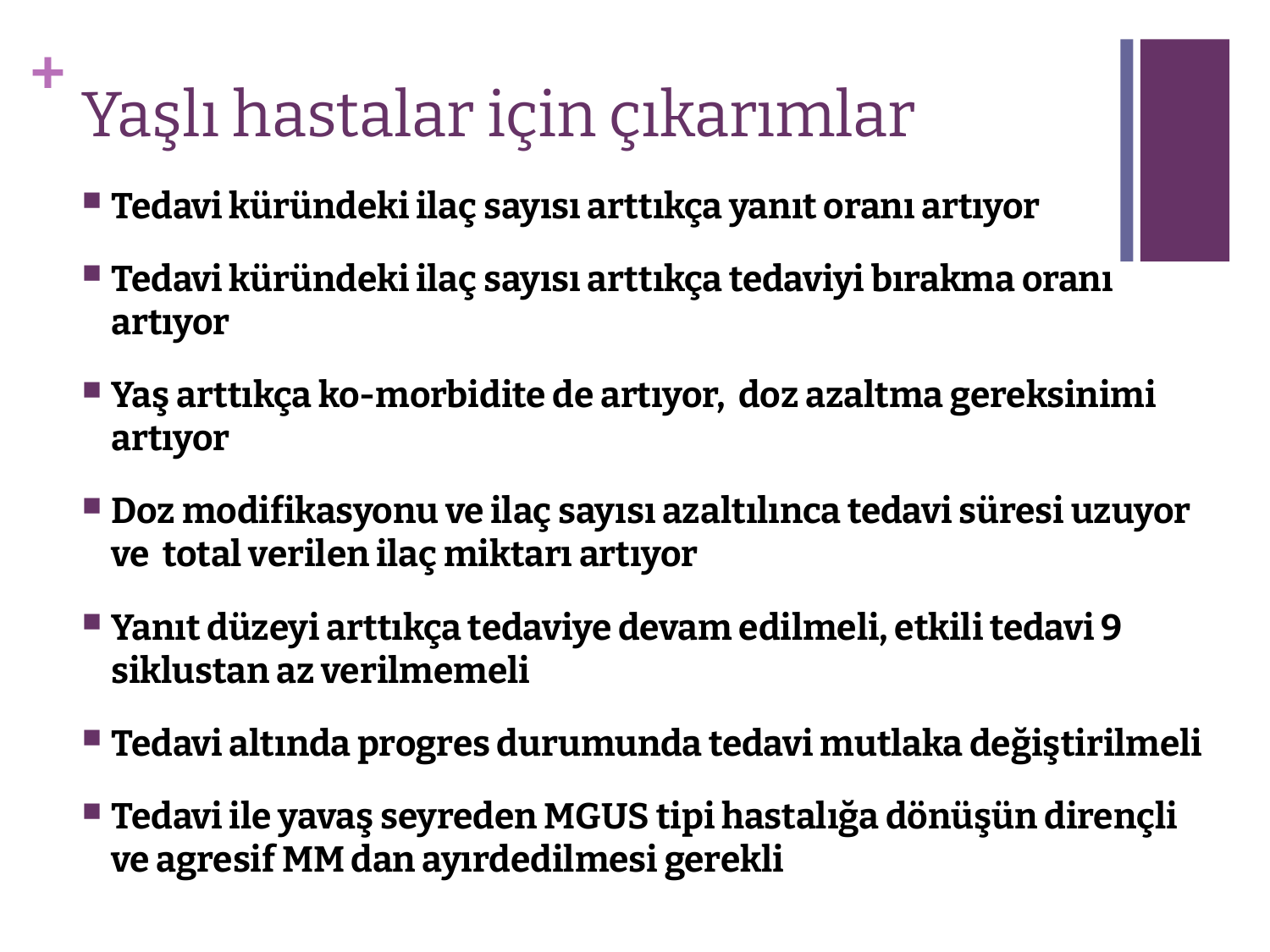

# Yaşlı hastalar için çıkarımlar
Tedavi küründeki ilaç sayısı arttıkça yanıt oranı artıyor
Tedavi küründeki ilaç sayısı arttıkça tedaviyi bırakma oranı artıyor
Yaş arttıkça ko-morbidite de artıyor,  doz azaltma gereksinimi artıyor
Doz modifikasyonu ve ilaç sayısı azaltılınca tedavi süresi uzuyor ve  total verilen ilaç miktarı artıyor
Yanıt düzeyi arttıkça tedaviye devam edilmeli, etkili tedavi 9 siklustan az verilmemeli
Tedavi altında progres durumunda tedavi mutlaka değiştirilmeli
Tedavi ile yavaş seyreden MGUS tipi hastalığa dönüşün dirençli ve agresif MM dan ayırdedilmesi gerekli